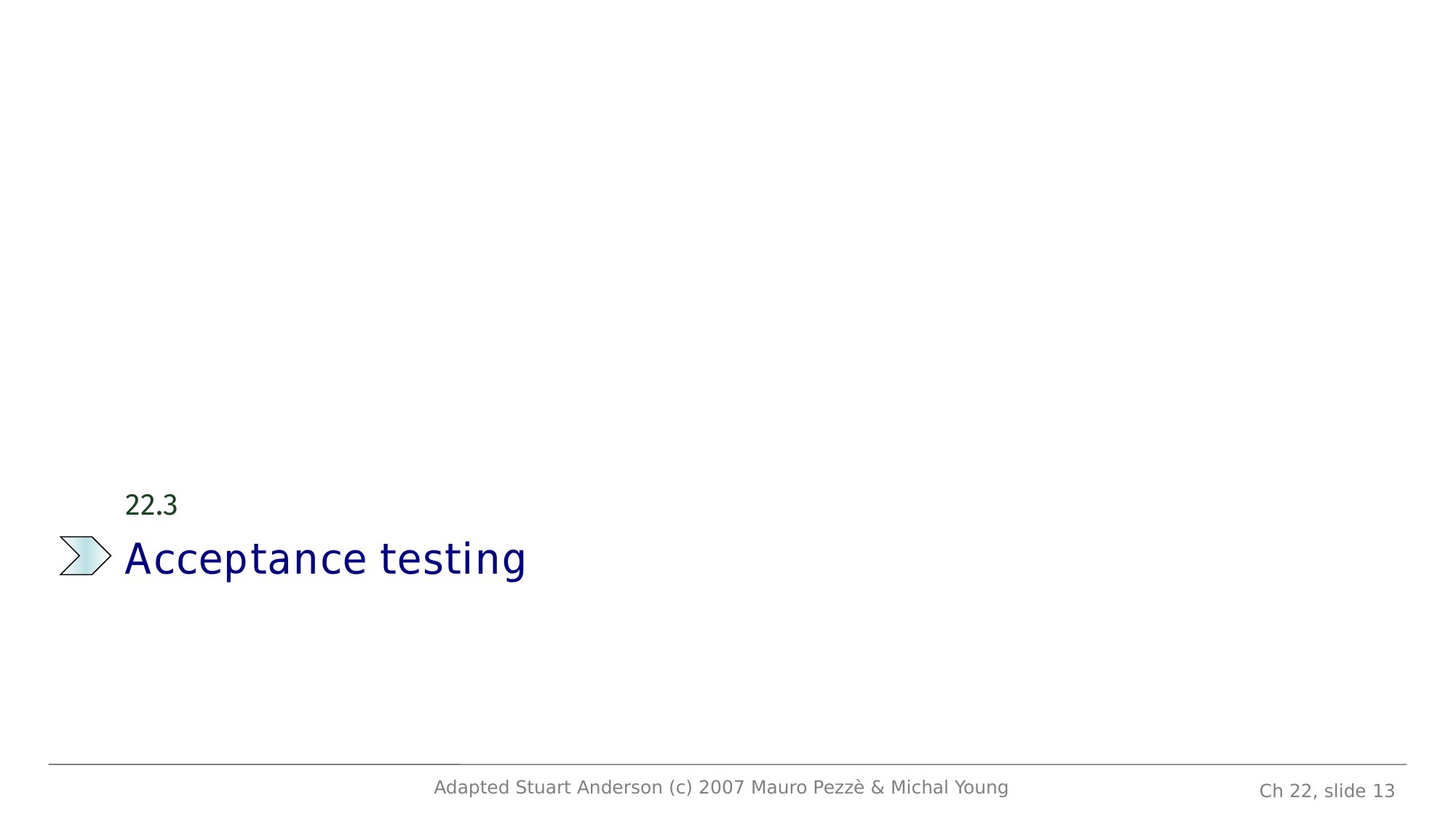

22.3
# Acceptance testing
Adapted Stuart Anderson (c) 2007 Mauro Pezzè & Michal Young
 Ch 22, slide 13